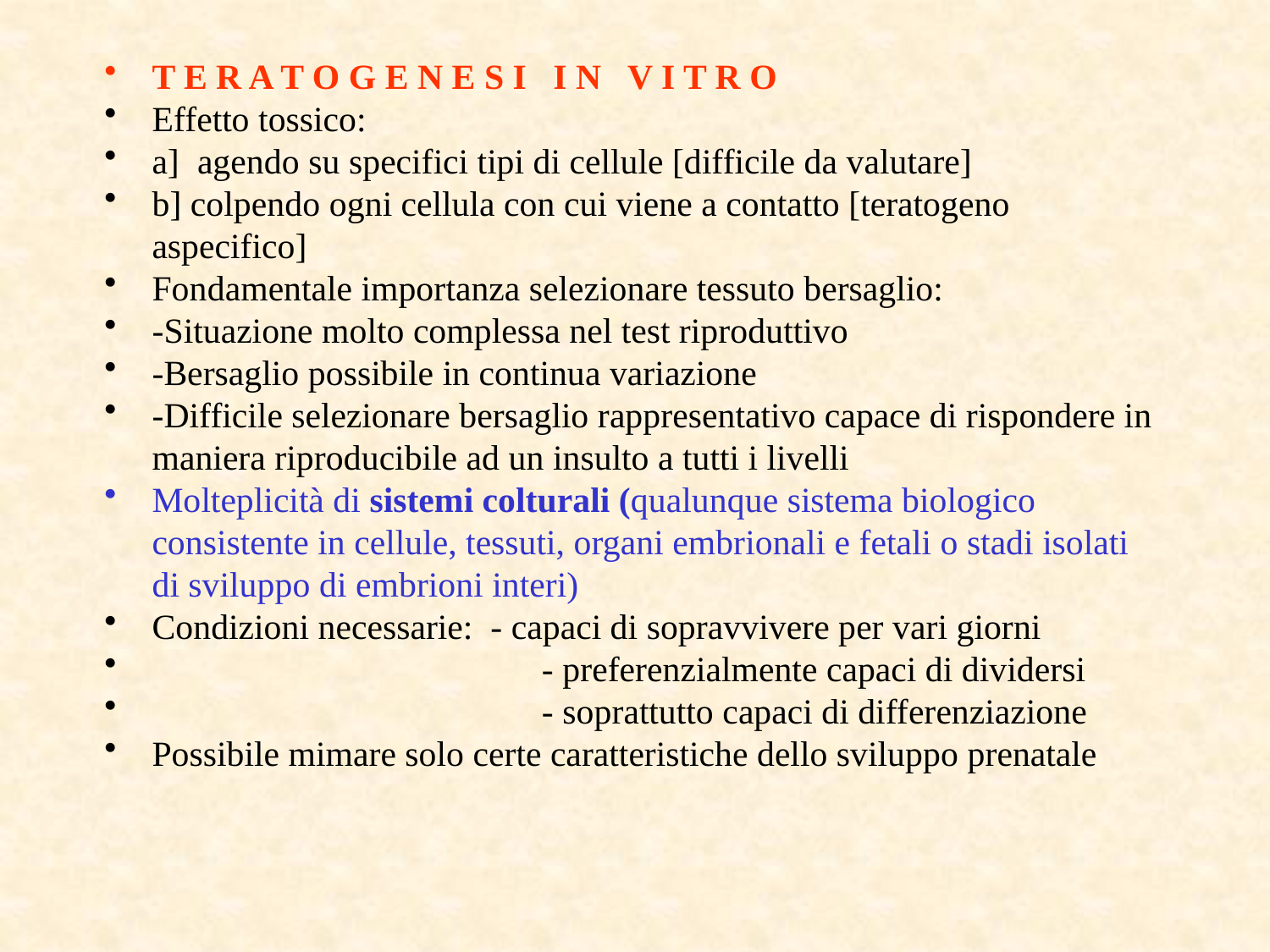

T E R A T O G E N E S I   I N   V I T R O
Effetto tossico:
a]  agendo su specifici tipi di cellule [difficile da valutare]
b] colpendo ogni cellula con cui viene a contatto [teratogeno aspecifico]
Fondamentale importanza selezionare tessuto bersaglio:
-Situazione molto complessa nel test riproduttivo
-Bersaglio possibile in continua variazione
-Difficile selezionare bersaglio rappresentativo capace di rispondere in maniera riproducibile ad un insulto a tutti i livelli
Molteplicità di sistemi colturali (qualunque sistema biologico consistente in cellule, tessuti, organi embrionali e fetali o stadi isolati di sviluppo di embrioni interi)
Condizioni necessarie:  - capaci di sopravvivere per vari giorni
			 - preferenzialmente capaci di dividersi
			 - soprattutto capaci di differenziazione
Possibile mimare solo certe caratteristiche dello sviluppo prenatale